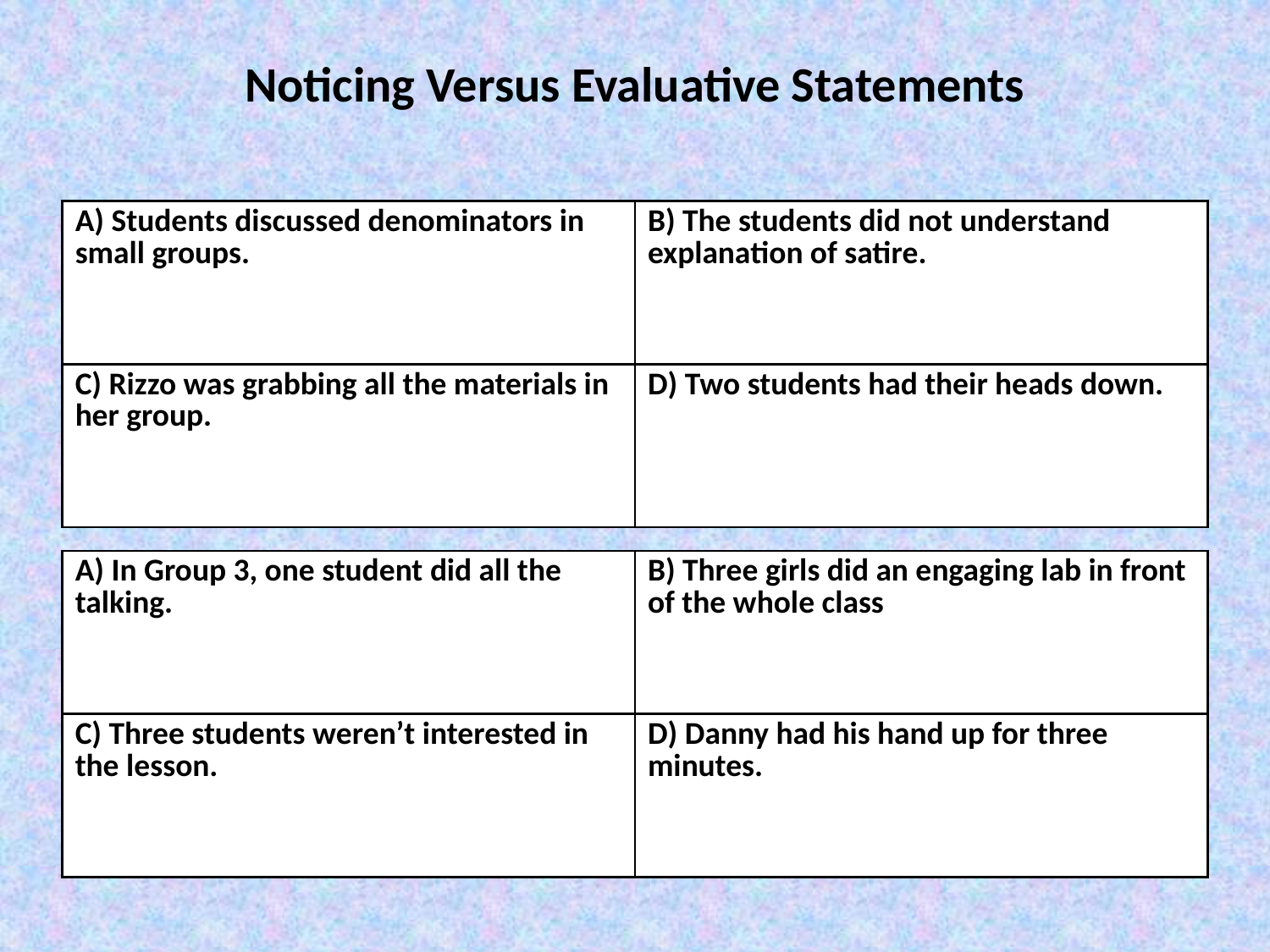

Noticing Versus Evaluative Statements
| A) Students discussed denominators in small groups. | B) The students did not understand explanation of satire. |
| --- | --- |
| C) Rizzo was grabbing all the materials in her group. | D) Two students had their heads down. |
| A) In Group 3, one student did all the talking. | B) Three girls did an engaging lab in front of the whole class |
| --- | --- |
| C) Three students weren’t interested in the lesson. | D) Danny had his hand up for three minutes. |